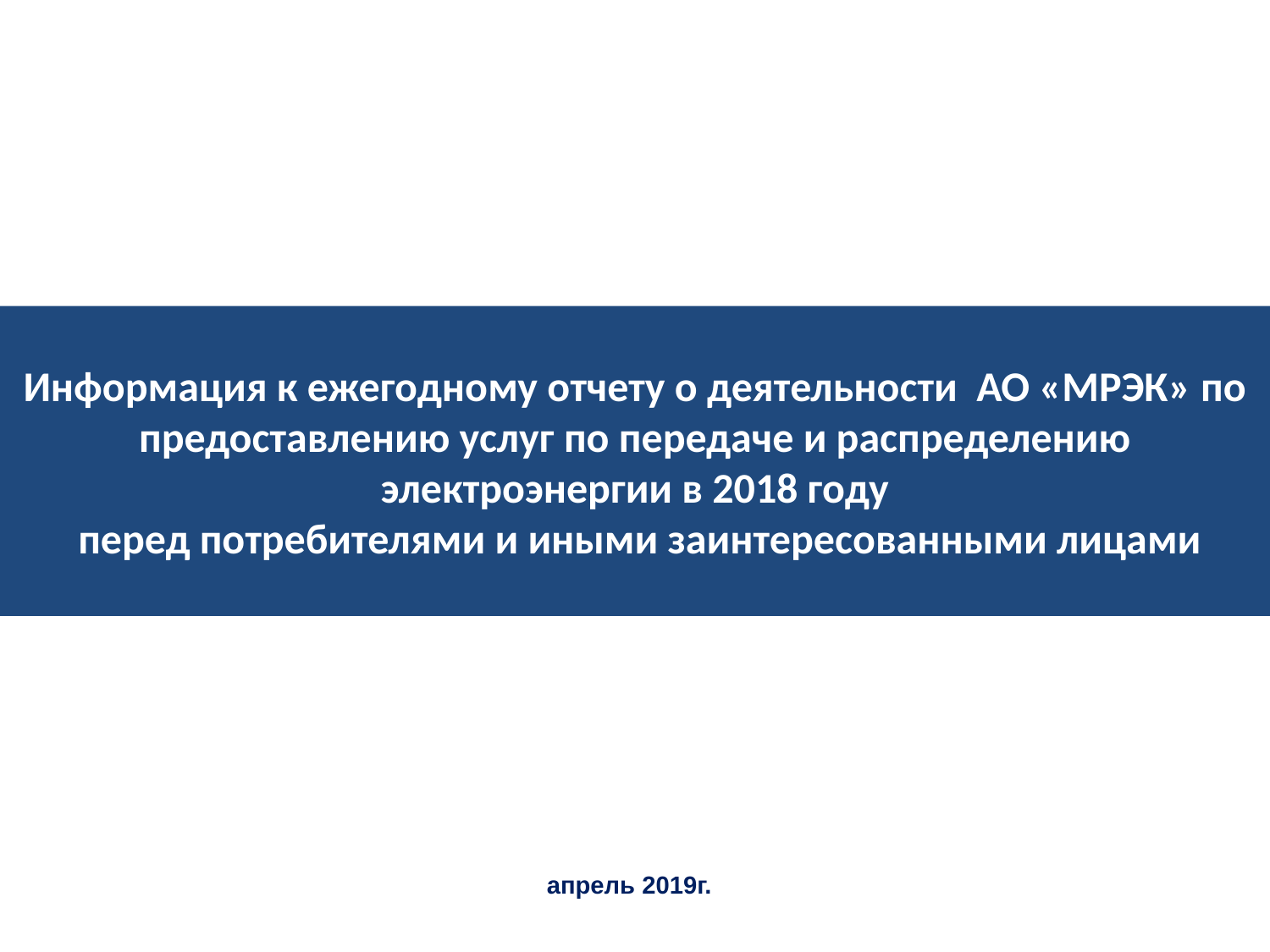

# Информация к ежегодному отчету о деятельности  АО «МРЭК» по предоставлению услуг по передаче и распределению электроэнергии в 2018 году перед потребителями и иными заинтересованными лицами
апрель 2019г.